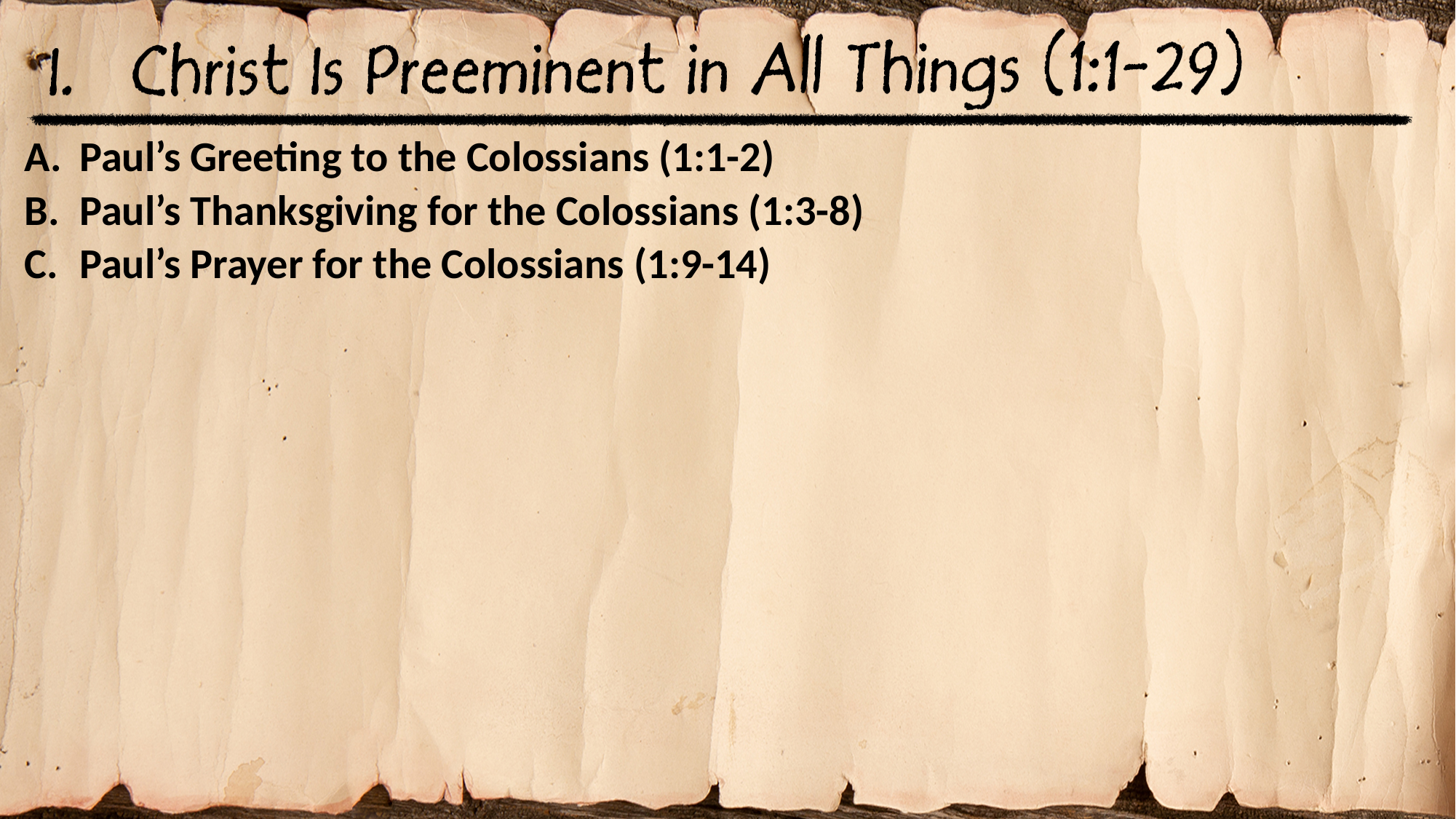

Paul’s Greeting to the Colossians (1:1-2)
Paul’s Thanksgiving for the Colossians (1:3-8)
Paul’s Prayer for the Colossians (1:9-14)